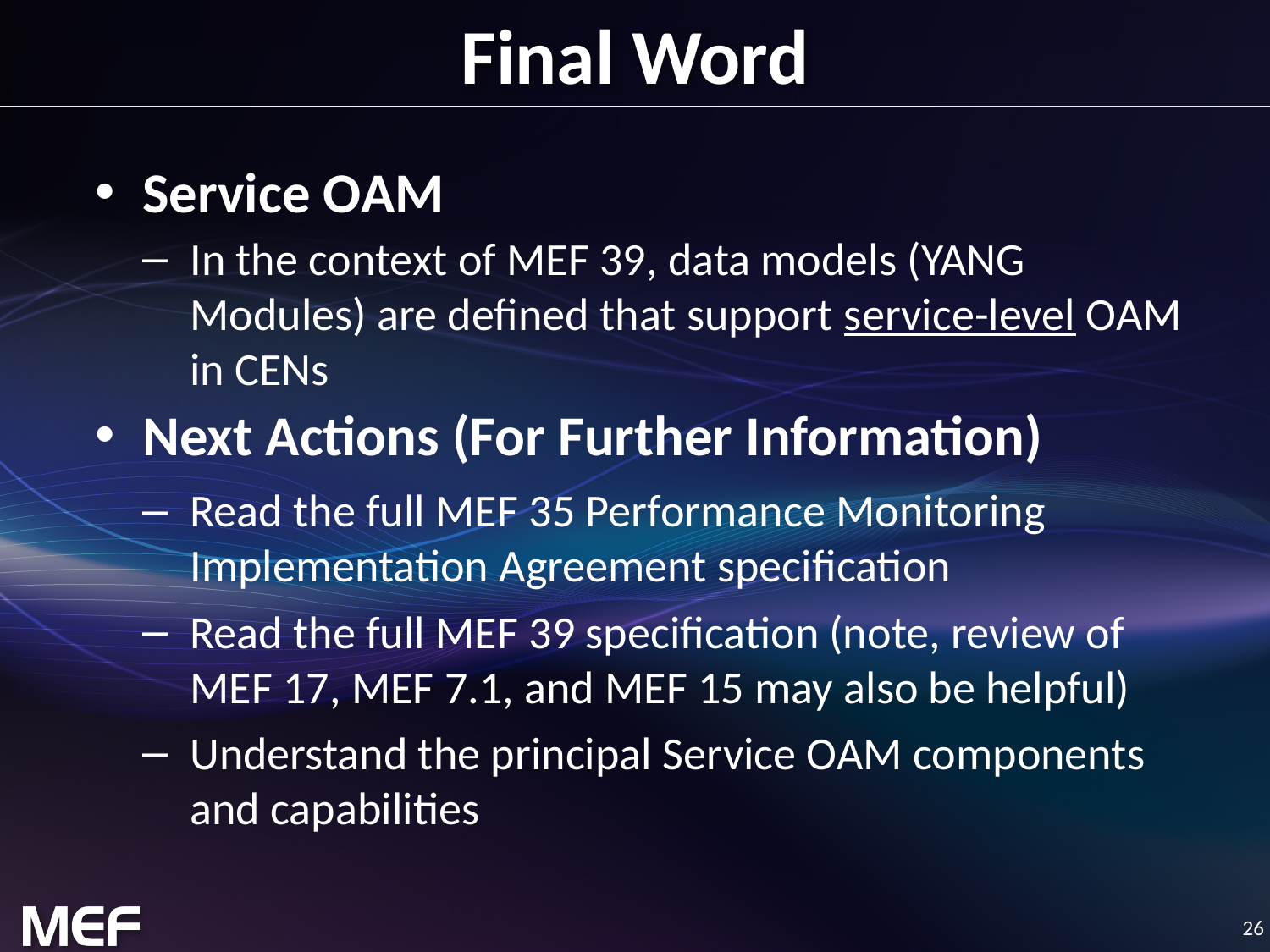

# Final Word
Service OAM
In the context of MEF 39, data models (YANG Modules) are defined that support service-level OAM in CENs
Next Actions (For Further Information)
Read the full MEF 35 Performance Monitoring Implementation Agreement specification
Read the full MEF 39 specification (note, review of  MEF 17, MEF 7.1, and MEF 15 may also be helpful)
Understand the principal Service OAM components and capabilities